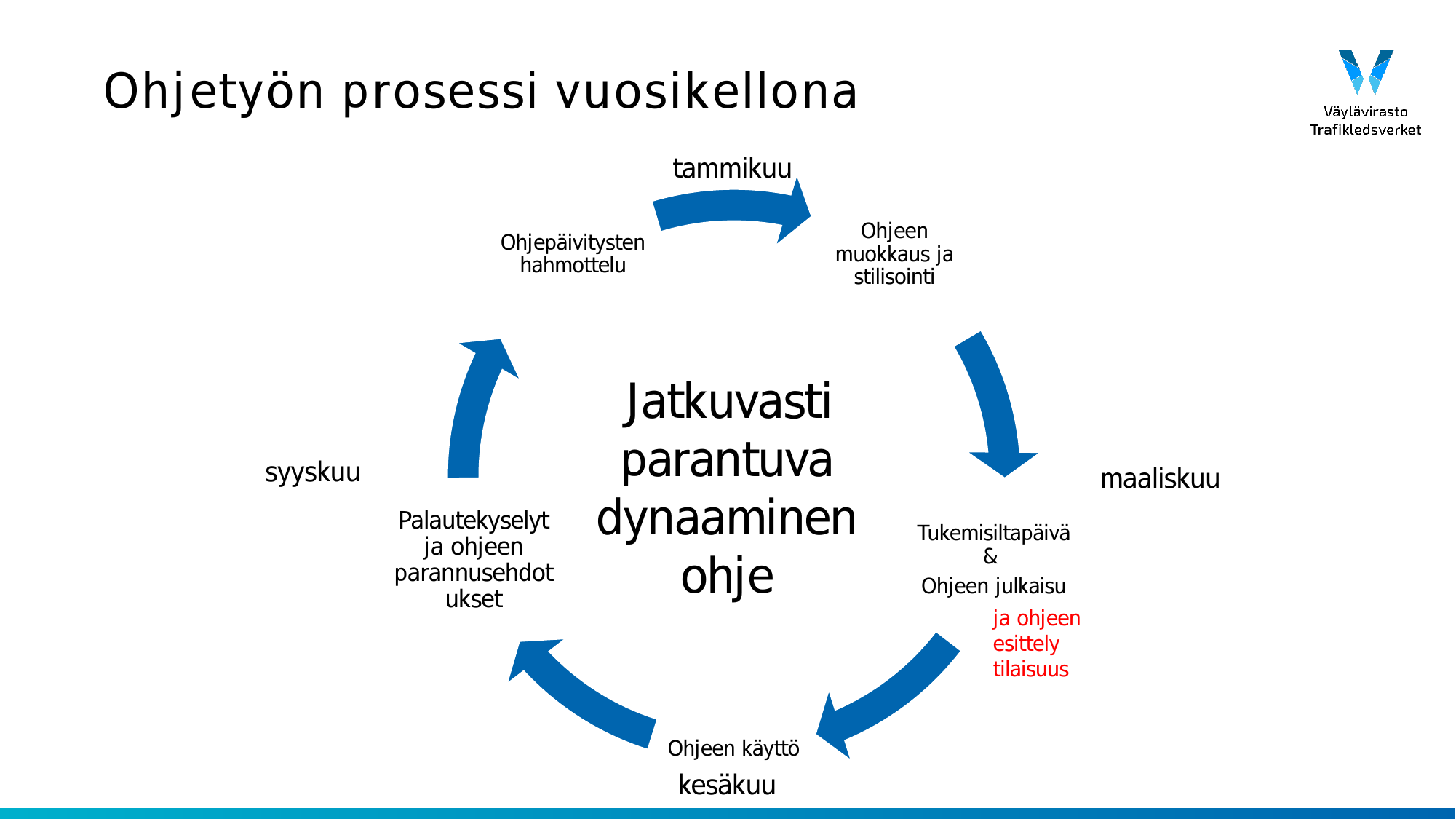

# Ohjetyön prosessi vuosikellona
tammikuu
Ohjeen muokkaus ja stilisointi
Tukemisiltapäivä &
Ohjeen julkaisu
Ohjeen käyttö
Palautekyselyt ja ohjeen parannusehdotukset
Ohjepäivitysten hahmottelu
Jatkuvasti parantuva dynaaminen ohje
syyskuu
maaliskuu
ja ohjeen esittely tilaisuus

kesäkuu